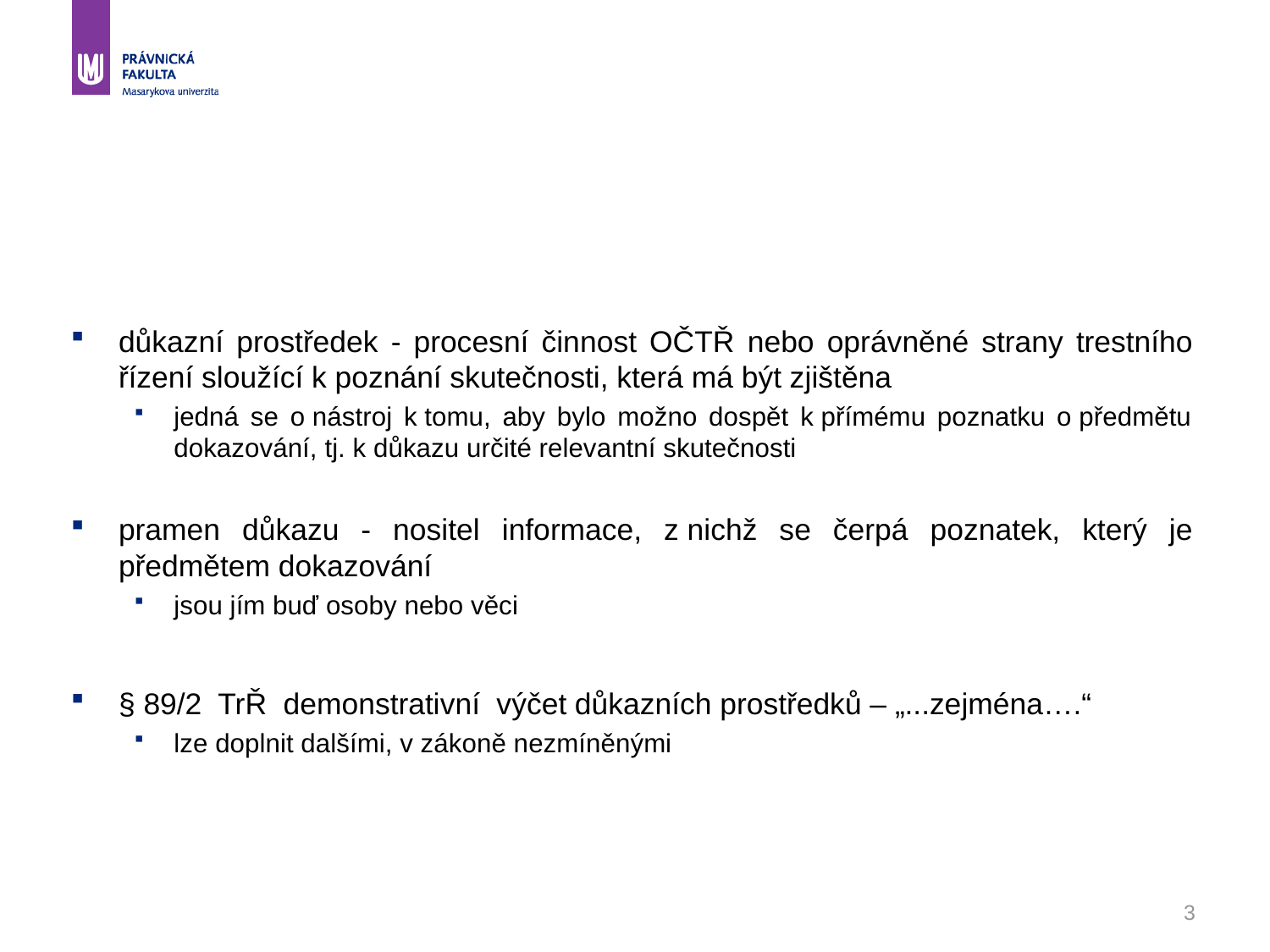

#

důkazní prostředek - procesní činnost OČTŘ nebo oprávněné strany trestního řízení sloužící k poznání skutečnosti, která má být zjištěna
jedná se o nástroj k tomu, aby bylo možno dospět k přímému poznatku o předmětu dokazování, tj. k důkazu určité relevantní skutečnosti

pramen důkazu - nositel informace, z nichž se čerpá poznatek, který je předmětem dokazování
jsou jím buď osoby nebo věci

§ 89/2  TrŘ  demonstrativní  výčet důkazních prostředků – „...zejména….“
lze doplnit dalšími, v zákoně nezmíněnými

3